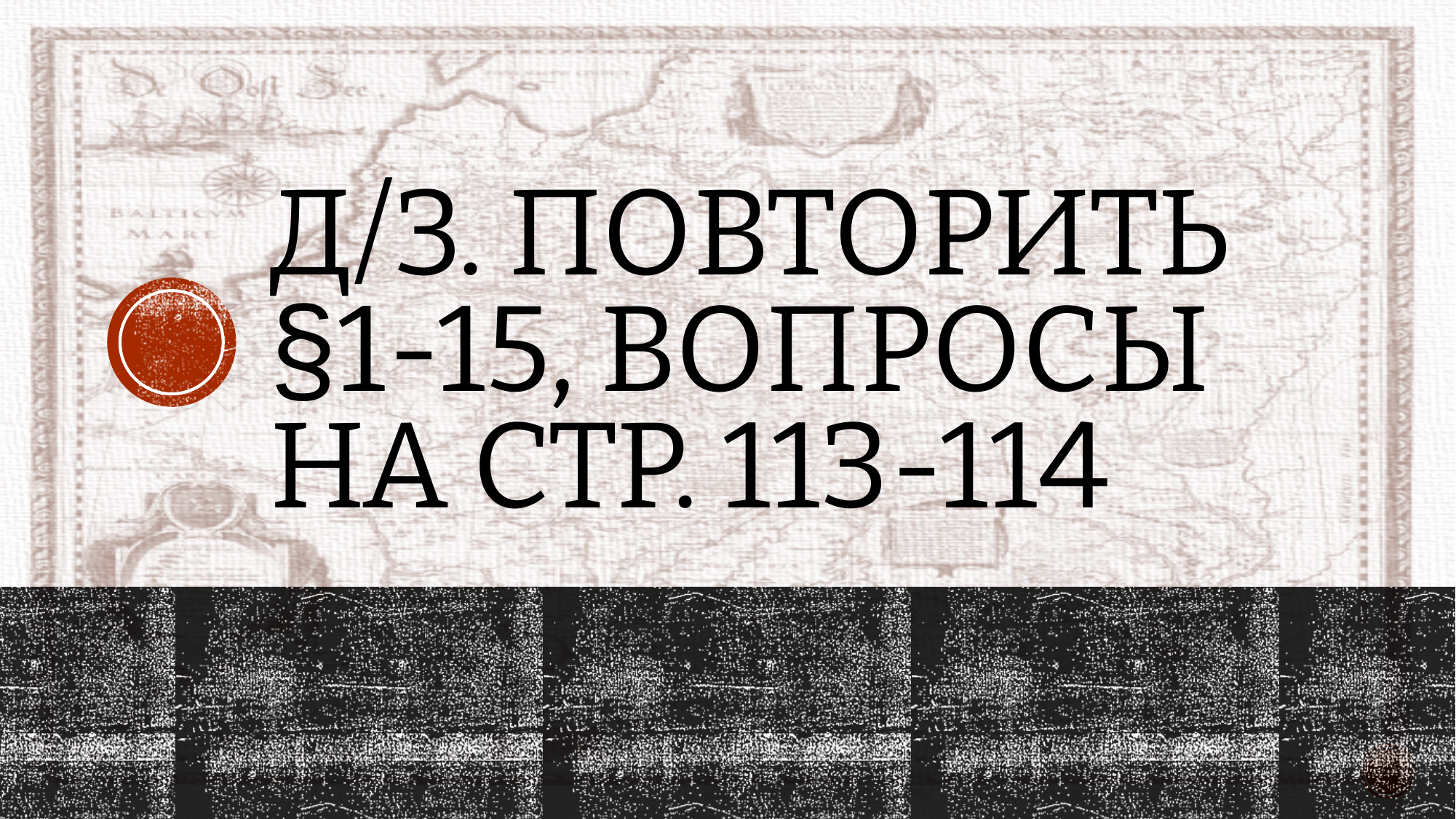

# д/З. Повторить §1-15, вопросы на стр. 113-114